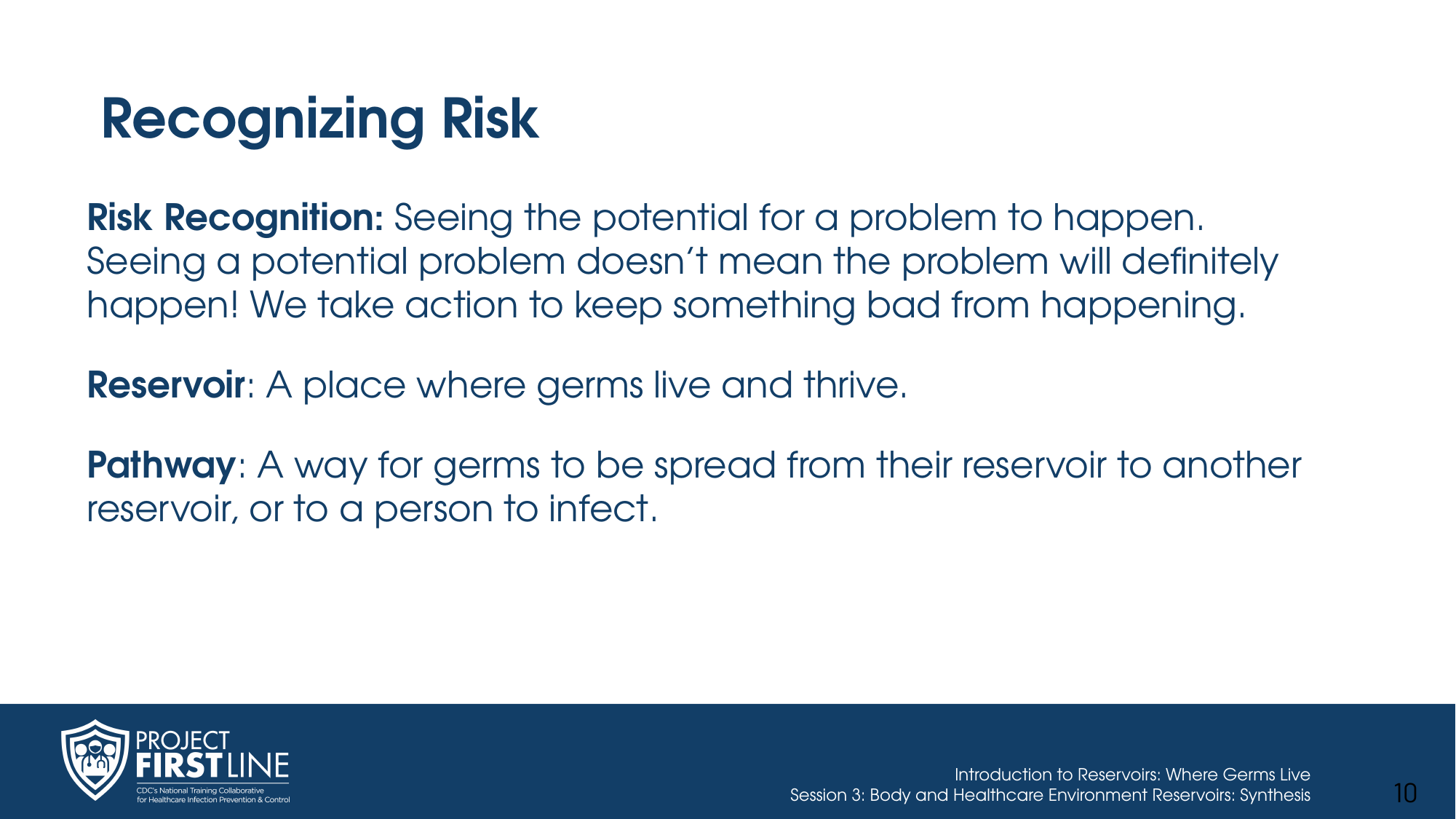

# Recognizing Risk
Risk Recognition: Seeing the potential for a problem to happen.
Seeing a potential problem doesn’t mean the problem will definitely happen! We take action to keep something bad from happening.
Reservoir: A place where germs live and thrive.
Pathway: A way for germs to be spread from their reservoir to another reservoir, or to a person to infect.